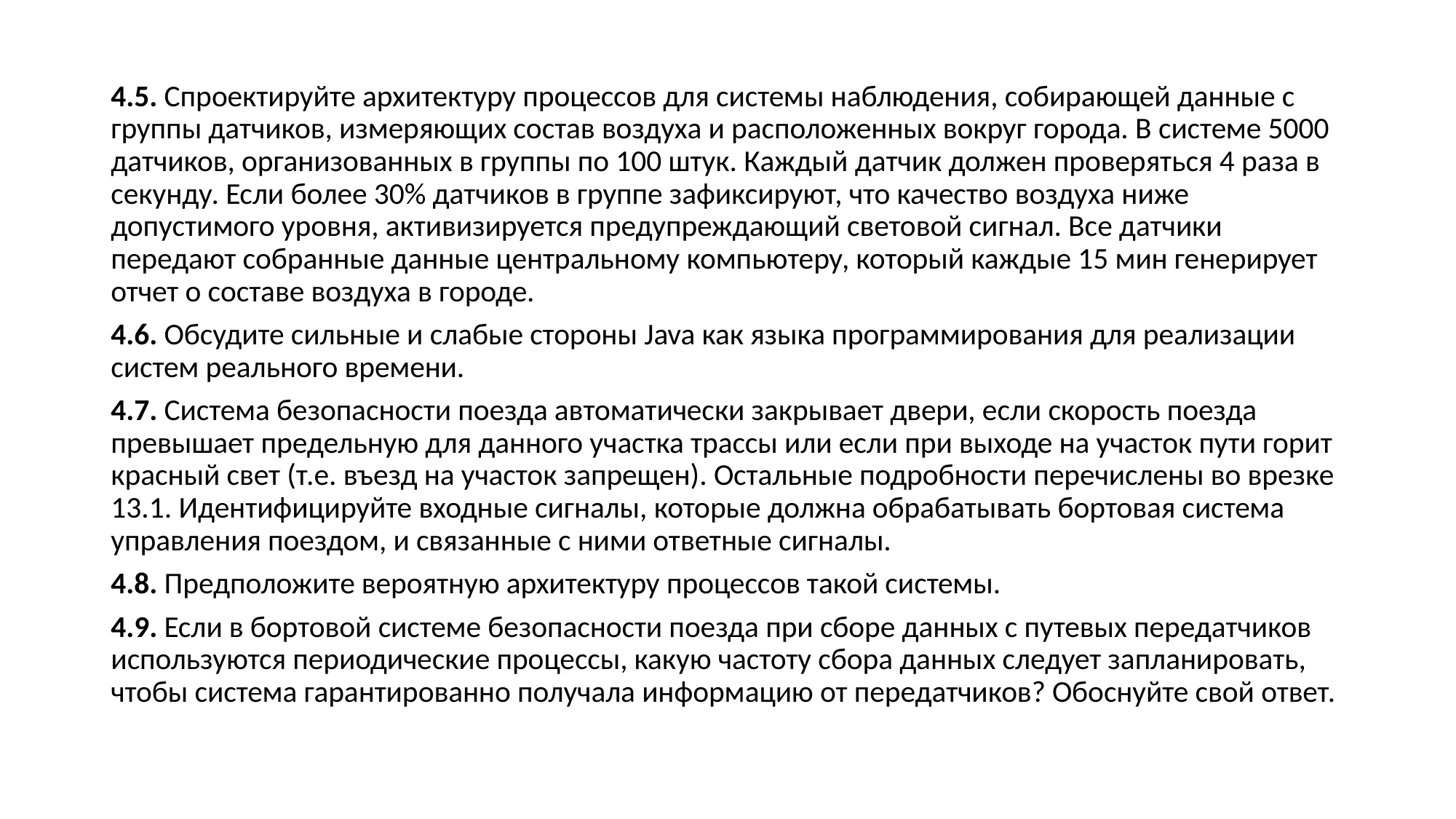

4.5. Спроектируйте архитектуру процессов для системы наблюдения, собирающей данные с группы датчиков, измеряющих состав воздуха и расположенных вокруг города. В системе 5000 датчиков, организованных в группы по 100 штук. Каждый датчик должен проверяться 4 раза в секунду. Если более 30% датчиков в группе зафиксируют, что качество воздуха ниже допустимого уровня, активизируется предупреждающий световой сигнал. Все датчики передают собранные данные центральному компьютеру, который каждые 15 мин генерирует отчет о составе воздуха в городе.
4.6. Обсудите сильные и слабые стороны Java как языка программирования для реализации систем реального времени.
4.7. Система безопасности поезда автоматически закрывает двери, если скорость поезда превышает предельную для данного участка трассы или если при выходе на участок пути горит красный свет (т.е. въезд на участок запрещен). Остальные подробности перечислены во врезке 13.1. Идентифицируйте входные сигналы, которые должна обрабатывать бортовая система управления поездом, и связанные с ними ответные сигналы.
4.8. Предположите вероятную архитектуру процессов такой системы.
4.9. Если в бортовой системе безопасности поезда при сборе данных с путевых передатчиков используются периодические процессы, какую частоту сбора данных следует запланировать, чтобы система гарантированно получала информацию от передатчиков? Обоснуйте свой ответ.